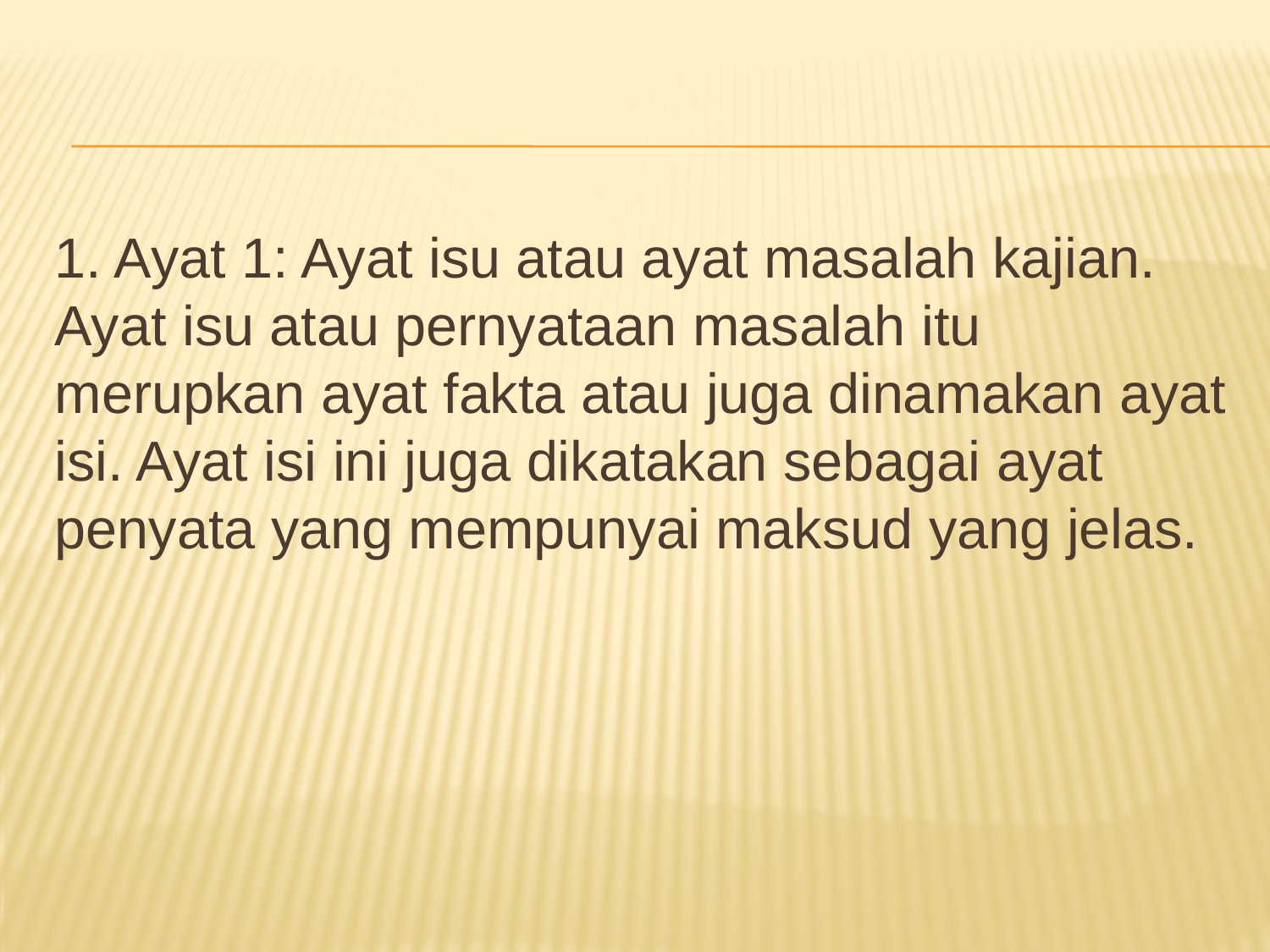

#
1. Ayat 1: Ayat isu atau ayat masalah kajian. Ayat isu atau pernyataan masalah itu merupkan ayat fakta atau juga dinamakan ayat isi. Ayat isi ini juga dikatakan sebagai ayat penyata yang mempunyai maksud yang jelas.